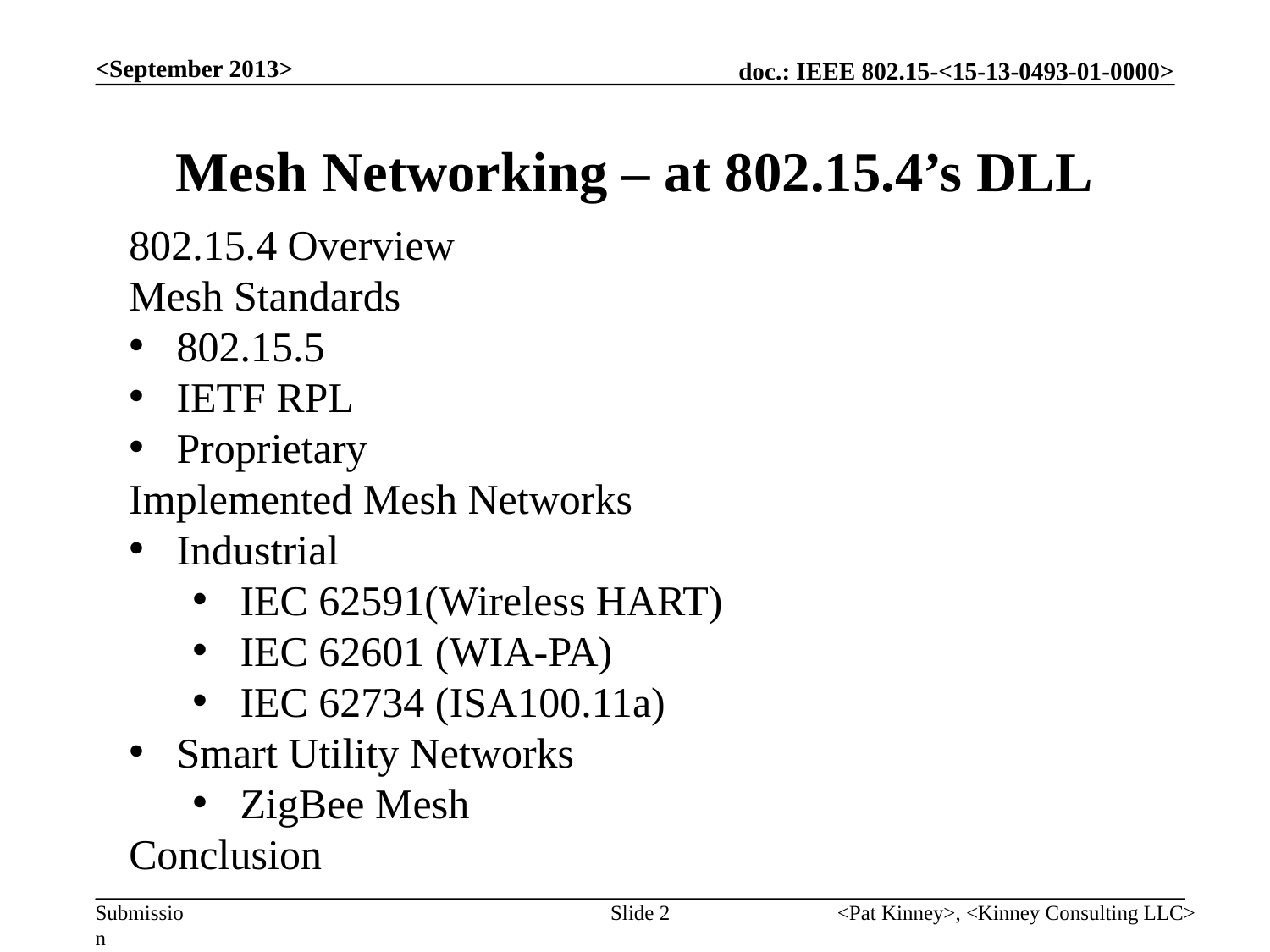

<September 2013>
# Mesh Networking – at 802.15.4’s DLL
802.15.4 Overview
Mesh Standards
802.15.5
IETF RPL
Proprietary
Implemented Mesh Networks
Industrial
IEC 62591(Wireless HART)
IEC 62601 (WIA-PA)
IEC 62734 (ISA100.11a)
Smart Utility Networks
ZigBee Mesh
Conclusion

Slide 2
<Pat Kinney>, <Kinney Consulting LLC>